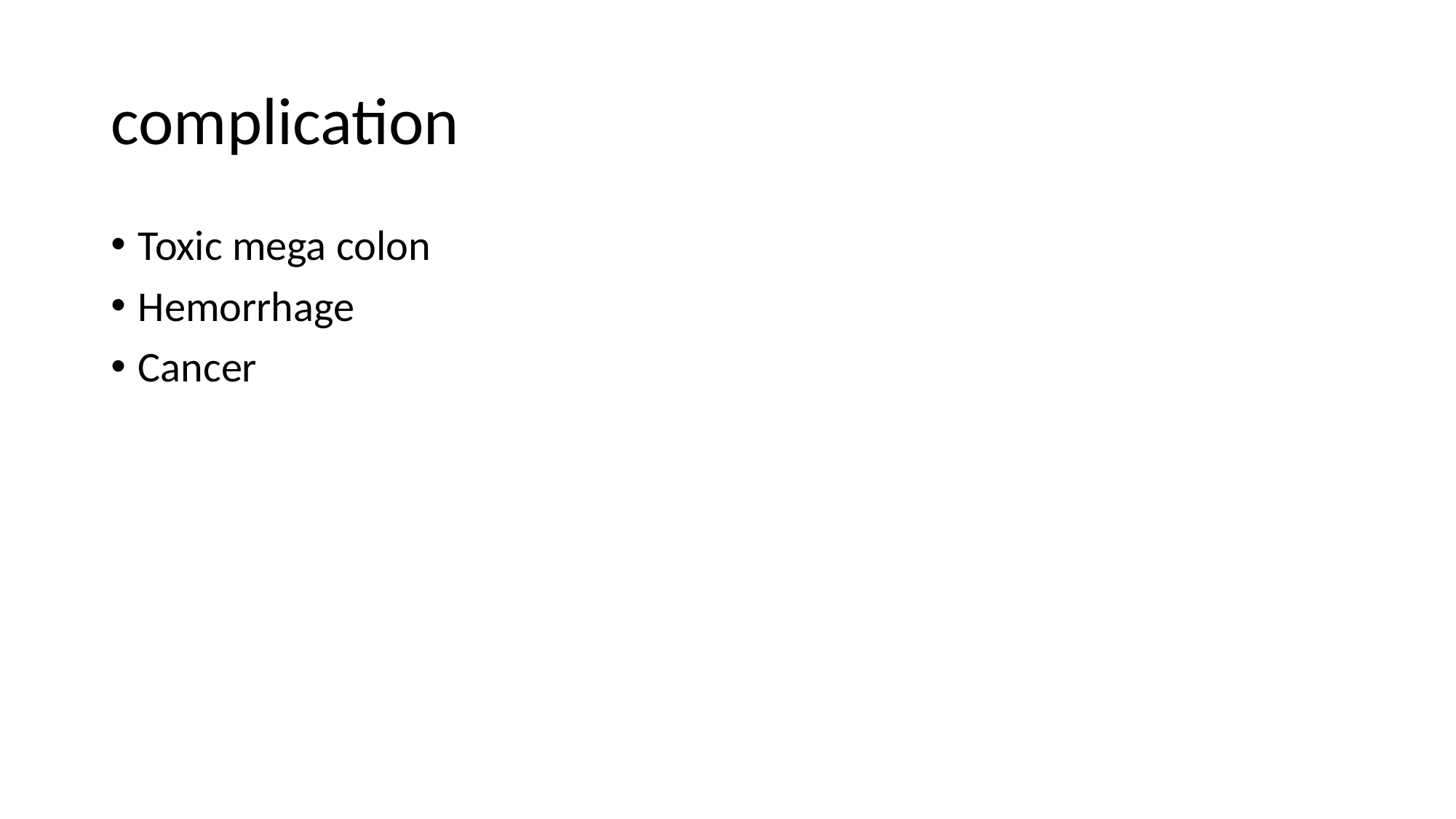

# complication
Toxic mega colon
Hemorrhage
Cancer